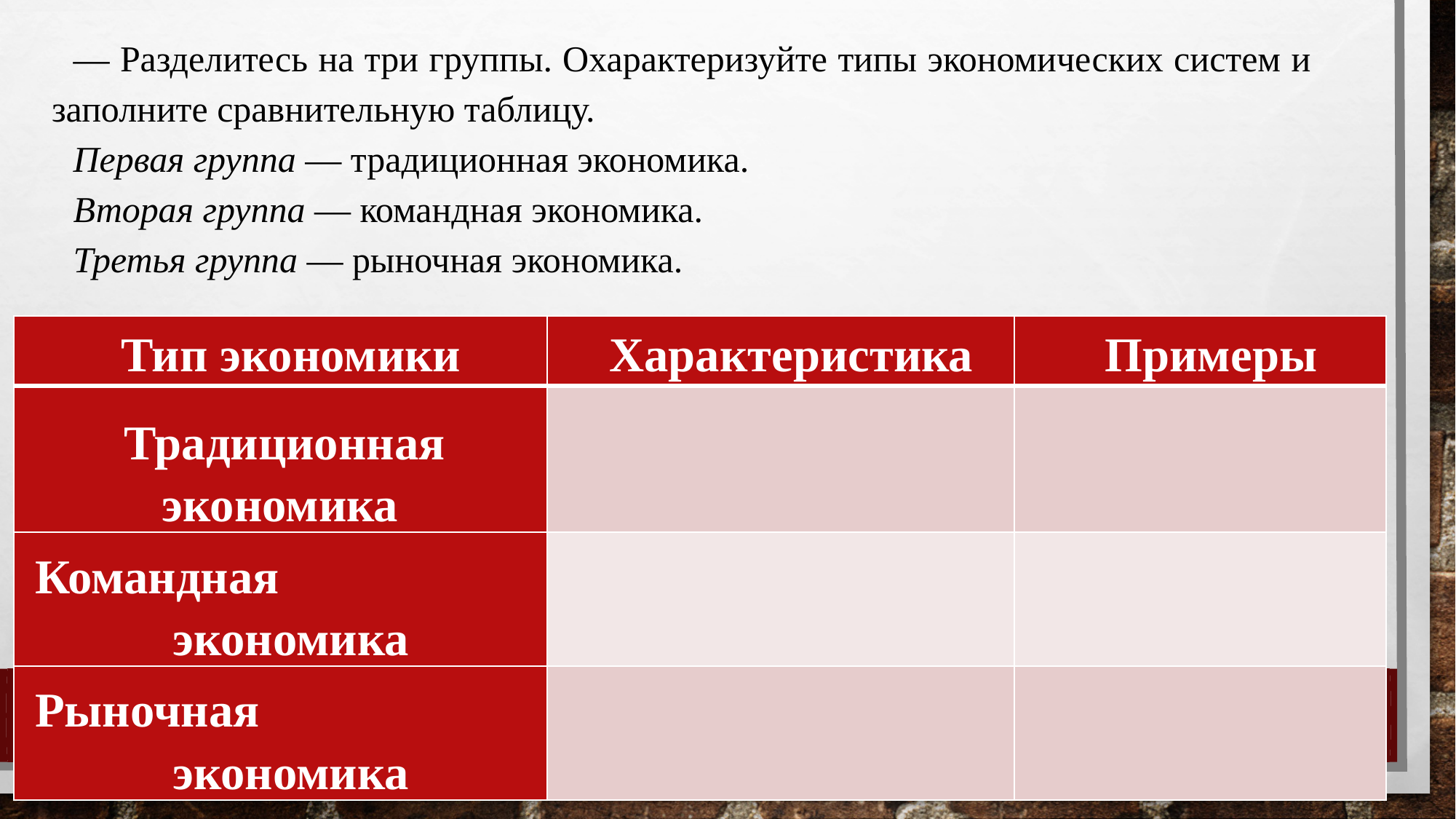

— Разделитесь на три группы. Охарактеризуйте типы экономических систем и заполните сравнительную таблицу.
Первая группа — традиционная экономика.
Вторая группа — командная экономика.
Третья группа — рыночная экономика.
| Тип экономики | Характеристика | Примеры |
| --- | --- | --- |
| Традиционная экономика |  |  |
| Командная экономика |  |  |
| Рыночная экономика |  |  |